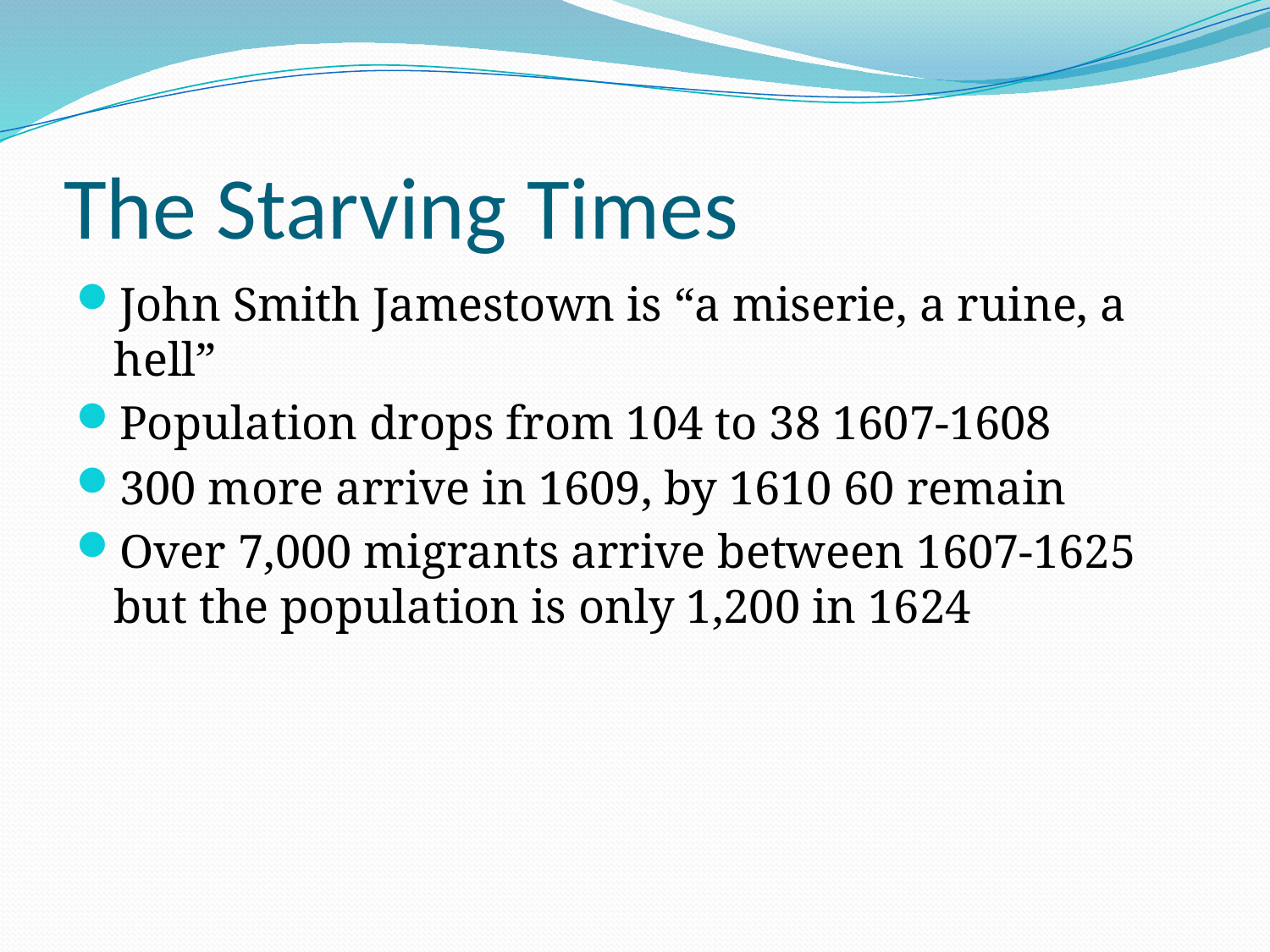

# The Starving Times
John Smith Jamestown is “a miserie, a ruine, a hell”
Population drops from 104 to 38 1607-1608
300 more arrive in 1609, by 1610 60 remain
Over 7,000 migrants arrive between 1607-1625 but the population is only 1,200 in 1624